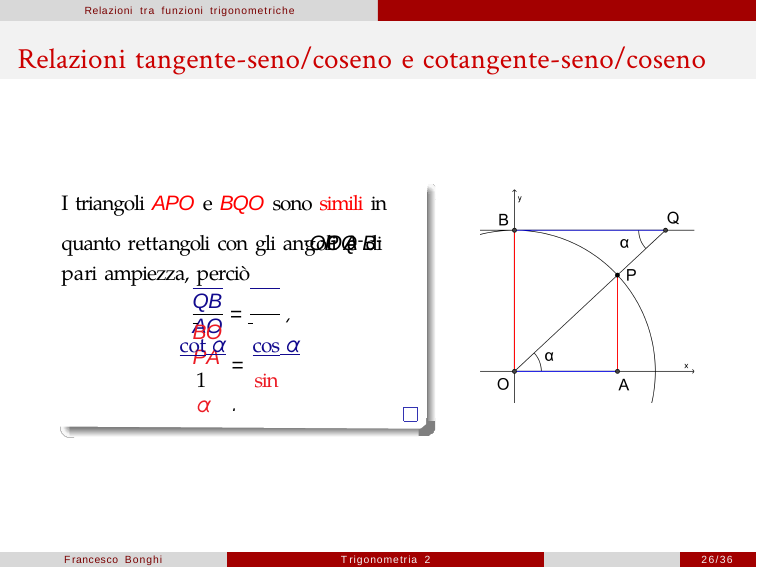

Relazioni  tra  funzioni  trigonometriche

# Relazioni tangente-seno/coseno e cotangente-seno/coseno

I triangoli APO e BQO sono simili in quanto rettangoli con gli angoli A---OP e B---OQ di pari ampiezza, perciò

QB	AO

 	=  	,

BO	PA
cot α	cos α
=	.
1	sin α

Francesco  Bonghi
Trigonometria  2
26/36